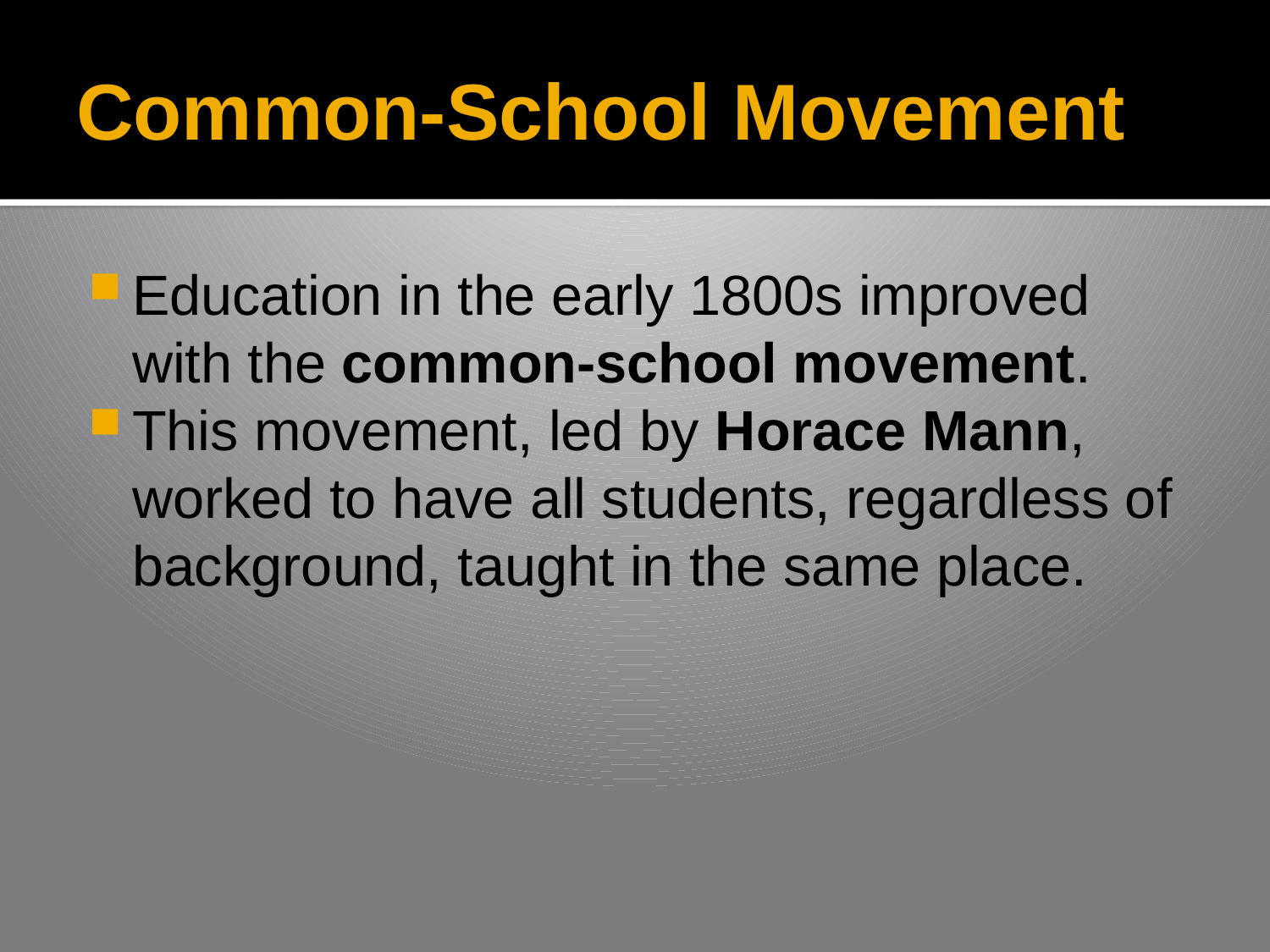

# Common-School Movement
Education in the early 1800s improved with the common-school movement.
This movement, led by Horace Mann, worked to have all students, regardless of background, taught in the same place.